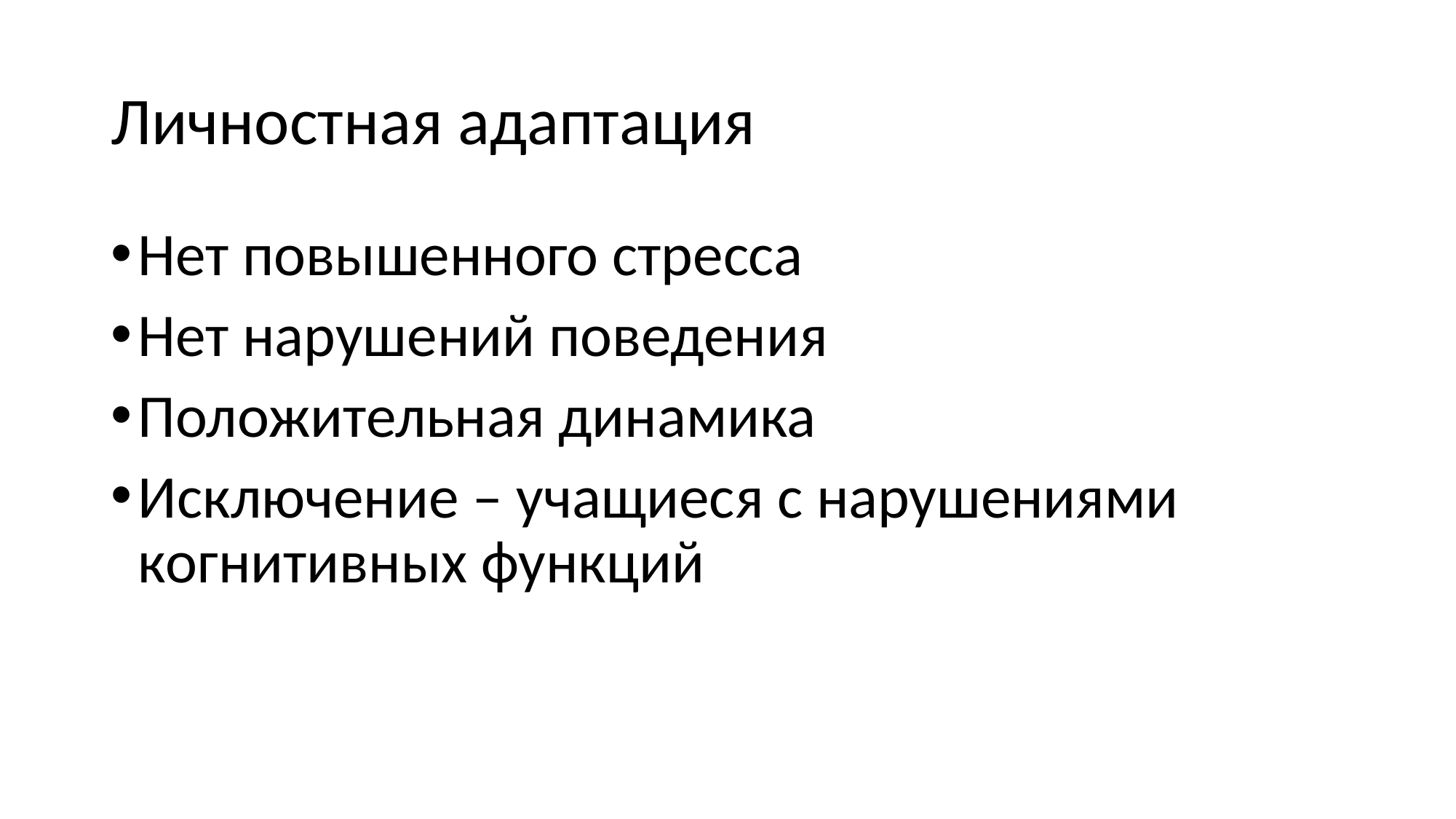

# Личностная адаптация
Нет повышенного стресса
Нет нарушений поведения
Положительная динамика
Исключение – учащиеся с нарушениями когнитивных функций